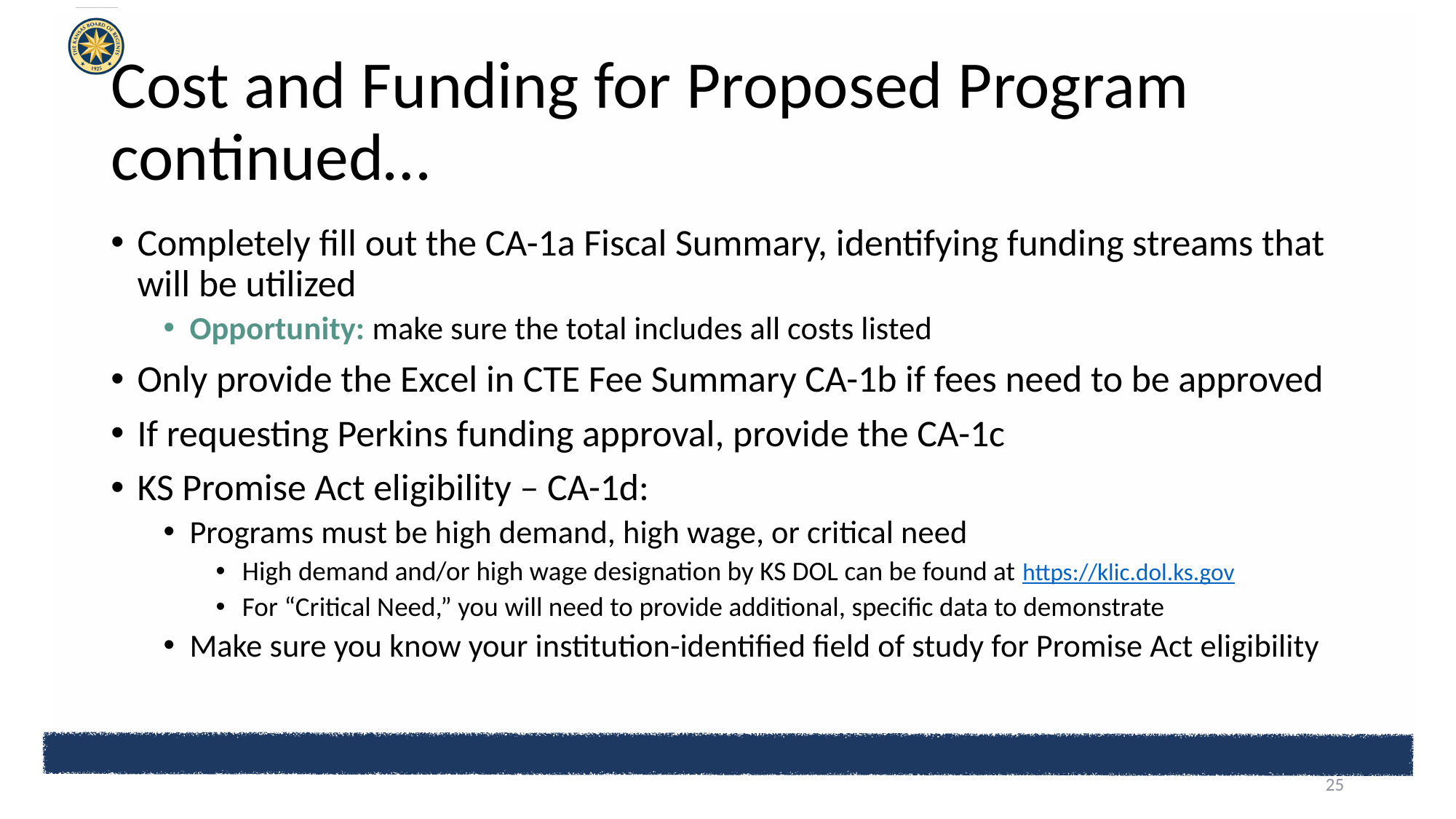

# Cost and Funding for Proposed Program continued…
Completely fill out the CA-1a Fiscal Summary, identifying funding streams that will be utilized
Opportunity: make sure the total includes all costs listed
Only provide the Excel in CTE Fee Summary CA-1b if fees need to be approved
If requesting Perkins funding approval, provide the CA-1c
KS Promise Act eligibility – CA-1d:
Programs must be high demand, high wage, or critical need
High demand and/or high wage designation by KS DOL can be found at https://klic.dol.ks.gov
For “Critical Need,” you will need to provide additional, specific data to demonstrate
Make sure you know your institution-identified field of study for Promise Act eligibility
25